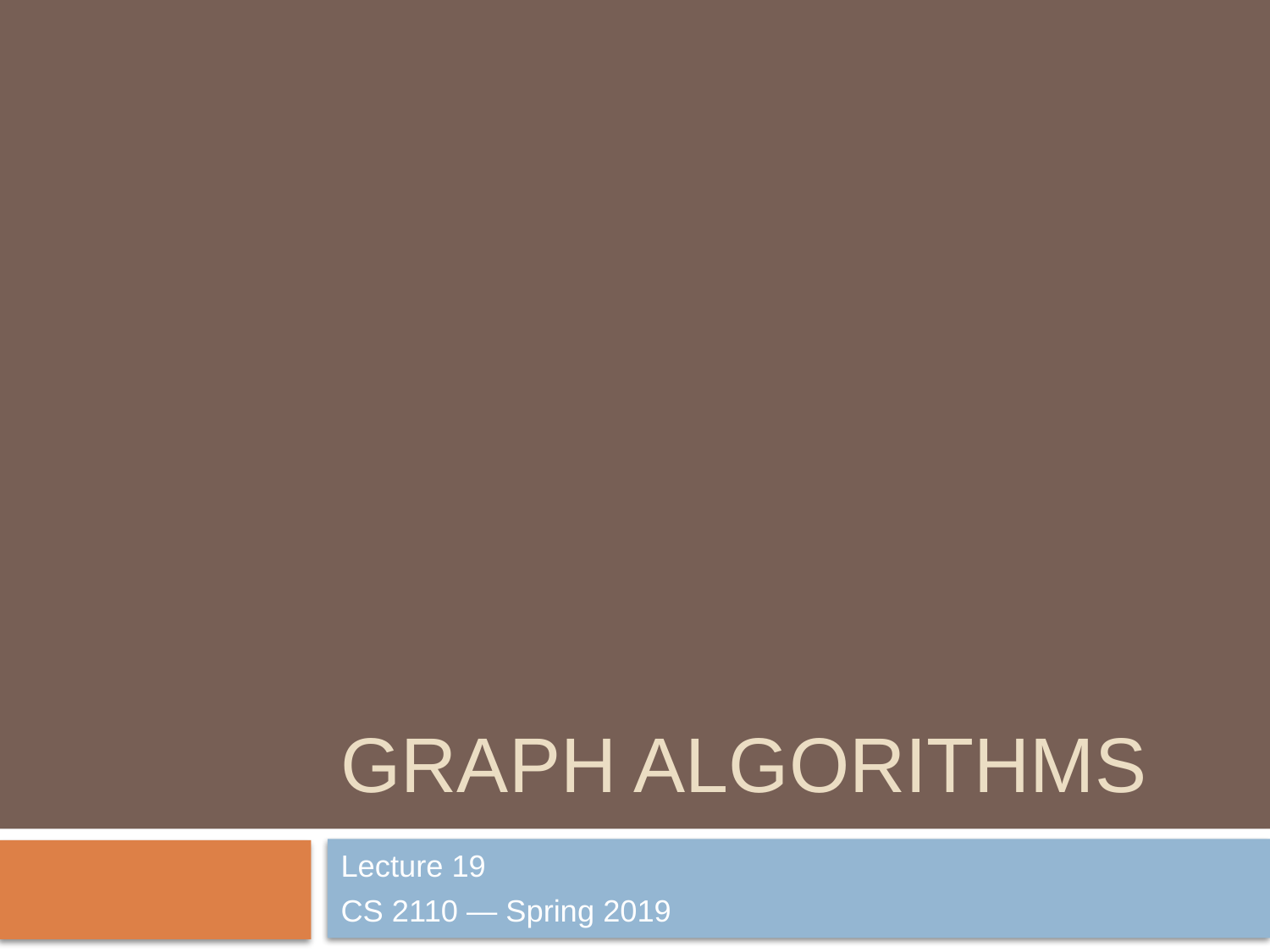

# Graph Algorithms
Lecture 19
CS 2110 — Spring 2019